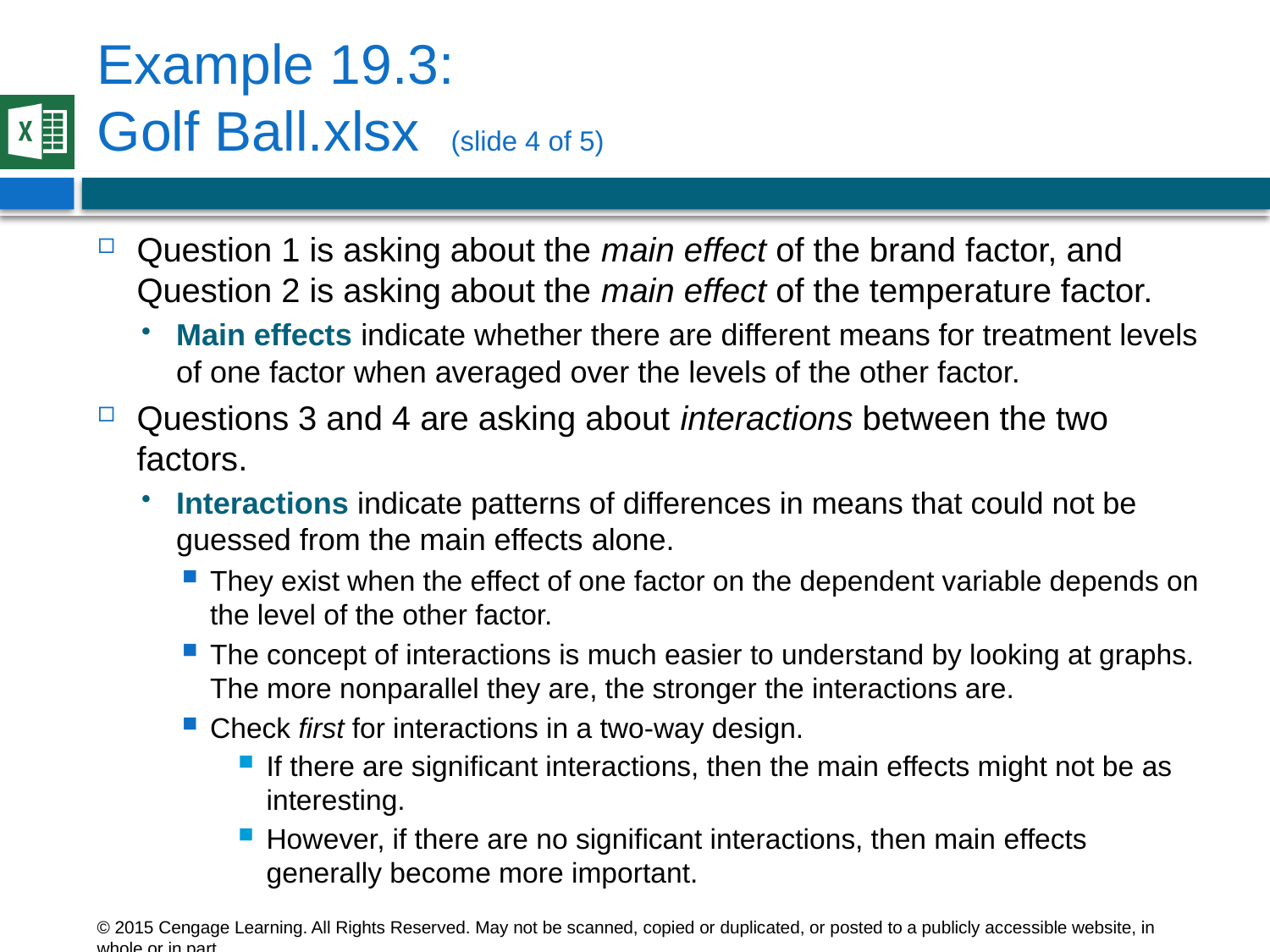

# Example 19.3: Golf Ball.xlsx  (slide 4 of 5)
Question 1 is asking about the main effect of the brand factor, and Question 2 is asking about the main effect of the temperature factor.
Main effects indicate whether there are different means for treatment levels of one factor when averaged over the levels of the other factor.
Questions 3 and 4 are asking about interactions between the two factors.
Interactions indicate patterns of differences in means that could not be guessed from the main effects alone.
They exist when the effect of one factor on the dependent variable depends on the level of the other factor.
The concept of interactions is much easier to understand by looking at graphs. The more nonparallel they are, the stronger the interactions are.
Check first for interactions in a two-way design.
If there are significant interactions, then the main effects might not be as interesting.
However, if there are no significant interactions, then main effects generally become more important.